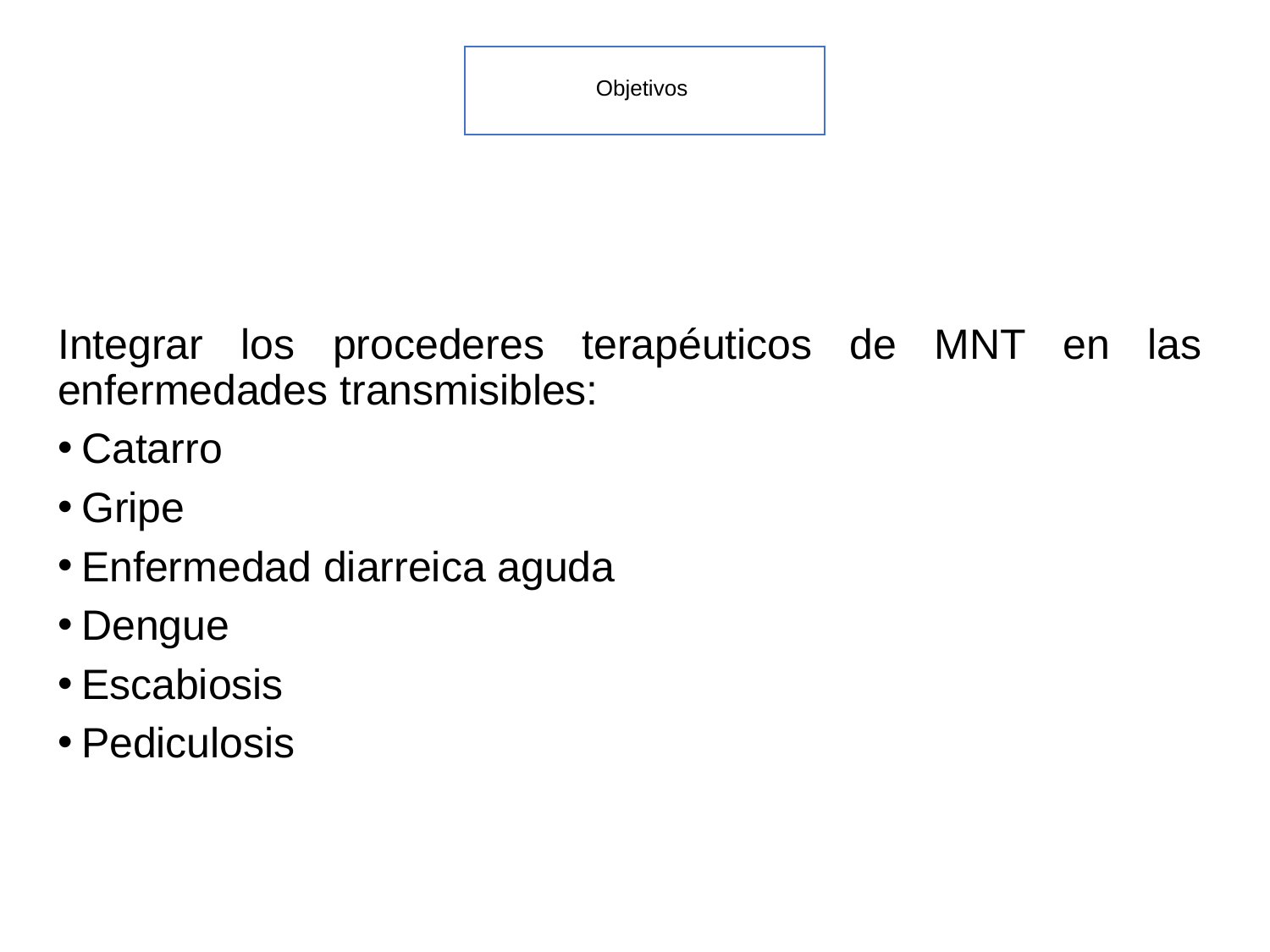

# Objetivos
Integrar los procederes terapéuticos de MNT en las enfermedades transmisibles:
Catarro
Gripe
Enfermedad diarreica aguda
Dengue
Escabiosis
Pediculosis